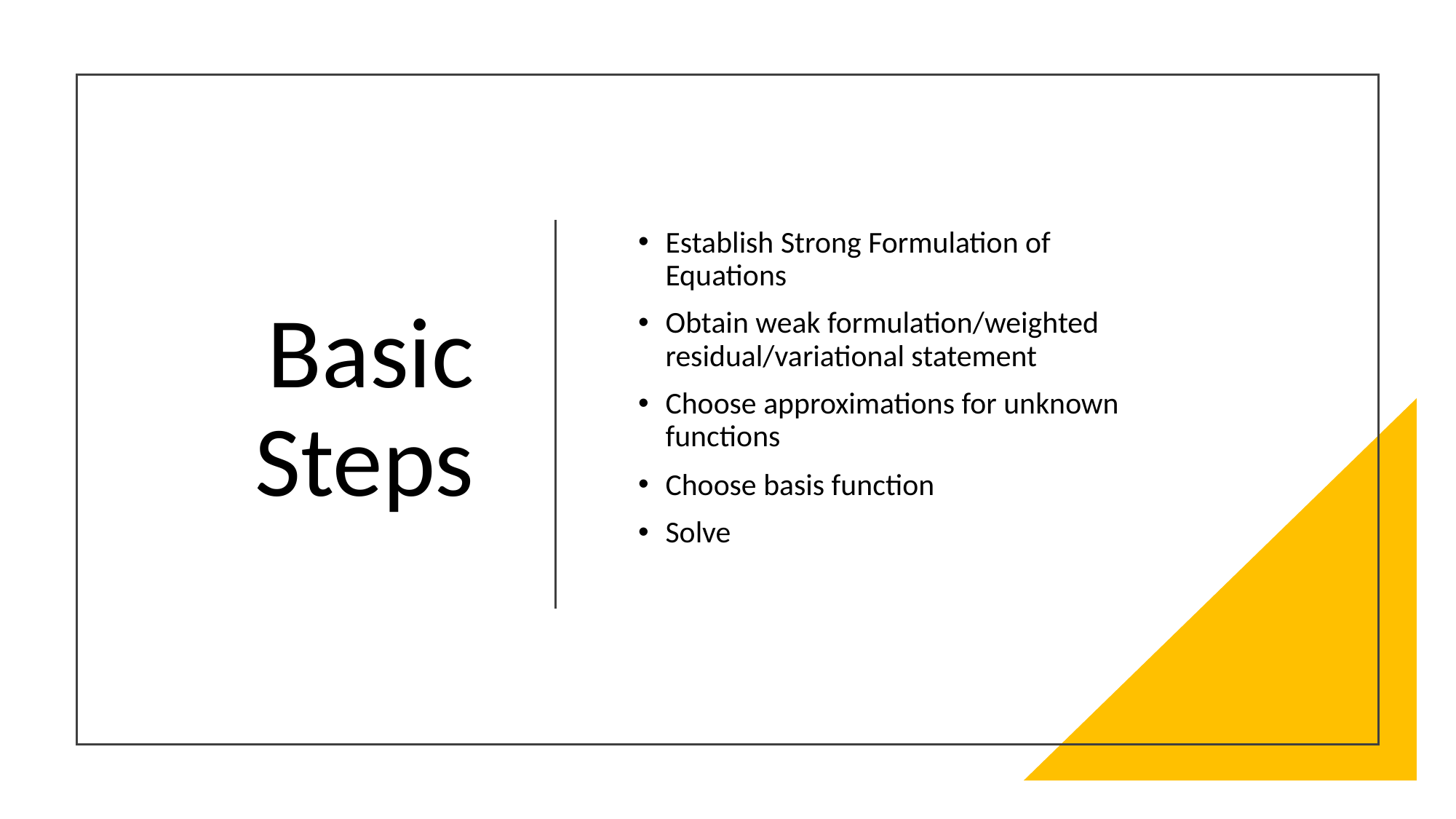

# Basic Steps
Establish Strong Formulation of Equations
Obtain weak formulation/weighted residual/variational statement
Choose approximations for unknown functions
Choose basis function
Solve